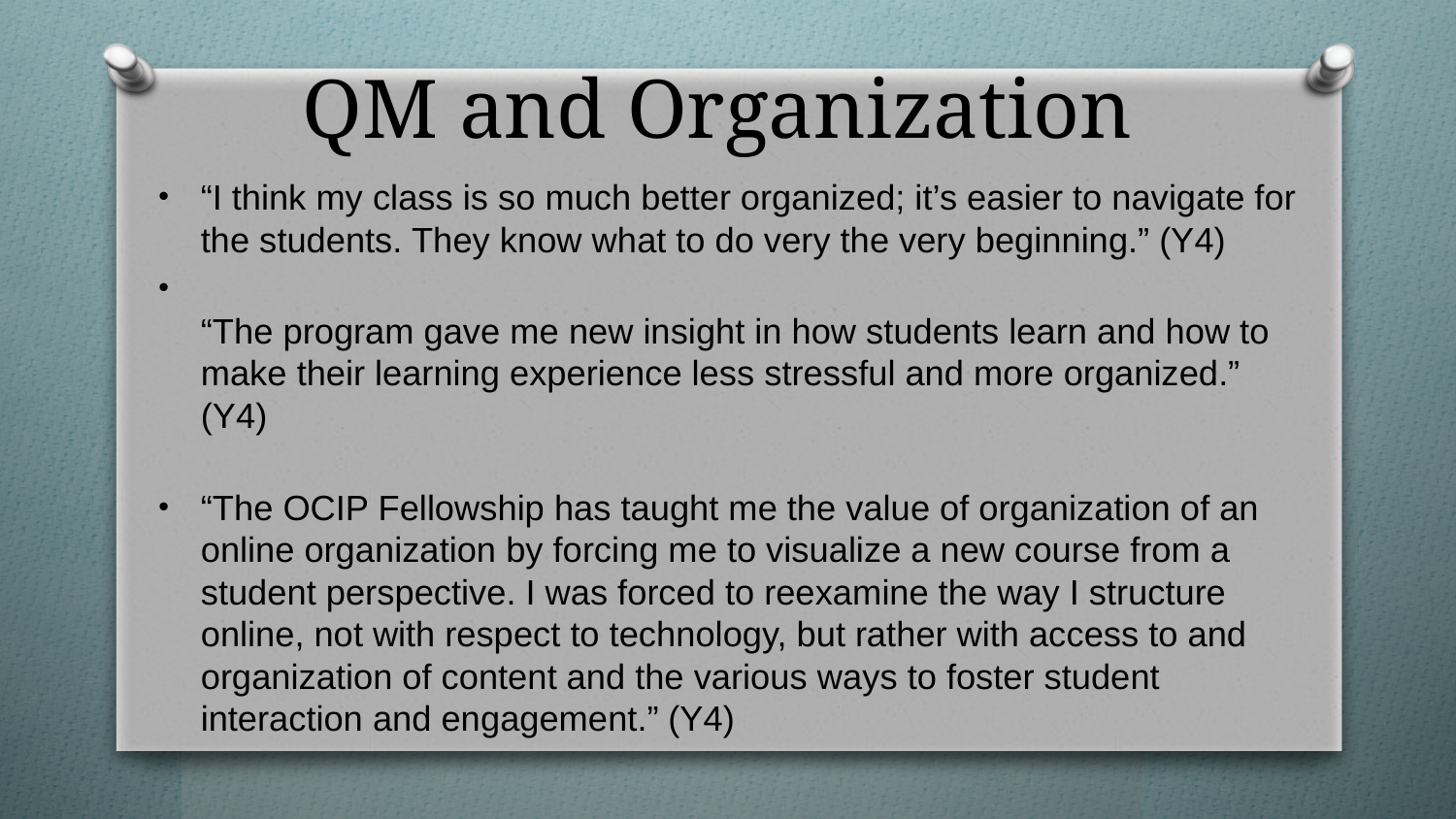

# QM and Organization
“I think my class is so much better organized; it’s easier to navigate for the students. They know what to do very the very beginning.” (Y4)
“The program gave me new insight in how students learn and how to make their learning experience less stressful and more organized.” (Y4)
“The OCIP Fellowship has taught me the value of organization of an online organization by forcing me to visualize a new course from a student perspective. I was forced to reexamine the way I structure online, not with respect to technology, but rather with access to and organization of content and the various ways to foster student interaction and engagement.” (Y4)